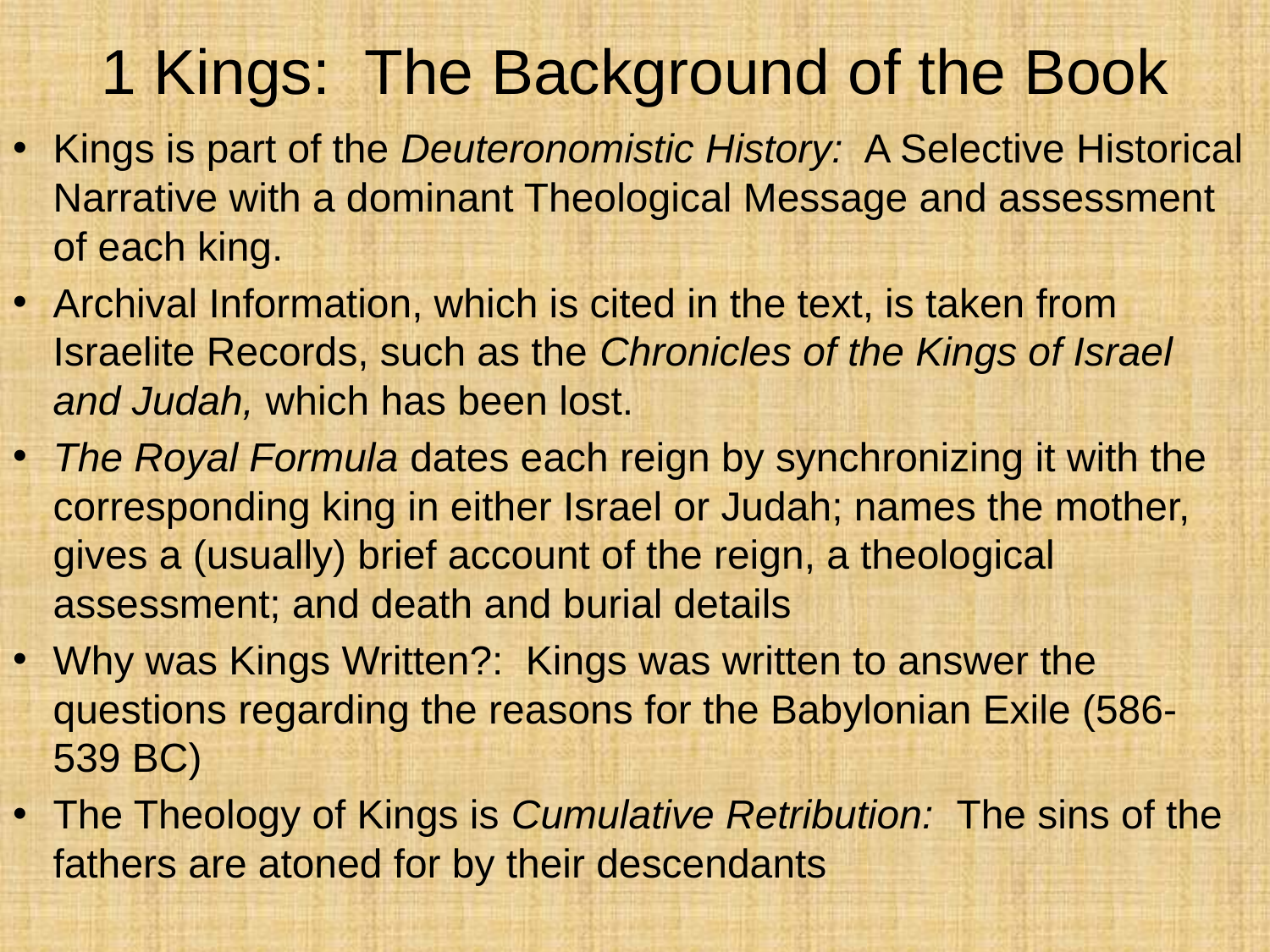

# 1 Kings:  The Background of the Book
Kings is part of the Deuteronomistic History:  A Selective Historical Narrative with a dominant Theological Message and assessment of each king.
Archival Information, which is cited in the text, is taken from Israelite Records, such as the Chronicles of the Kings of Israel and Judah, which has been lost.
The Royal Formula dates each reign by synchronizing it with the corresponding king in either Israel or Judah; names the mother, gives a (usually) brief account of the reign, a theological assessment; and death and burial details
Why was Kings Written?:  Kings was written to answer the questions regarding the reasons for the Babylonian Exile (586-539 BC)
The Theology of Kings is Cumulative Retribution:  The sins of the fathers are atoned for by their descendants